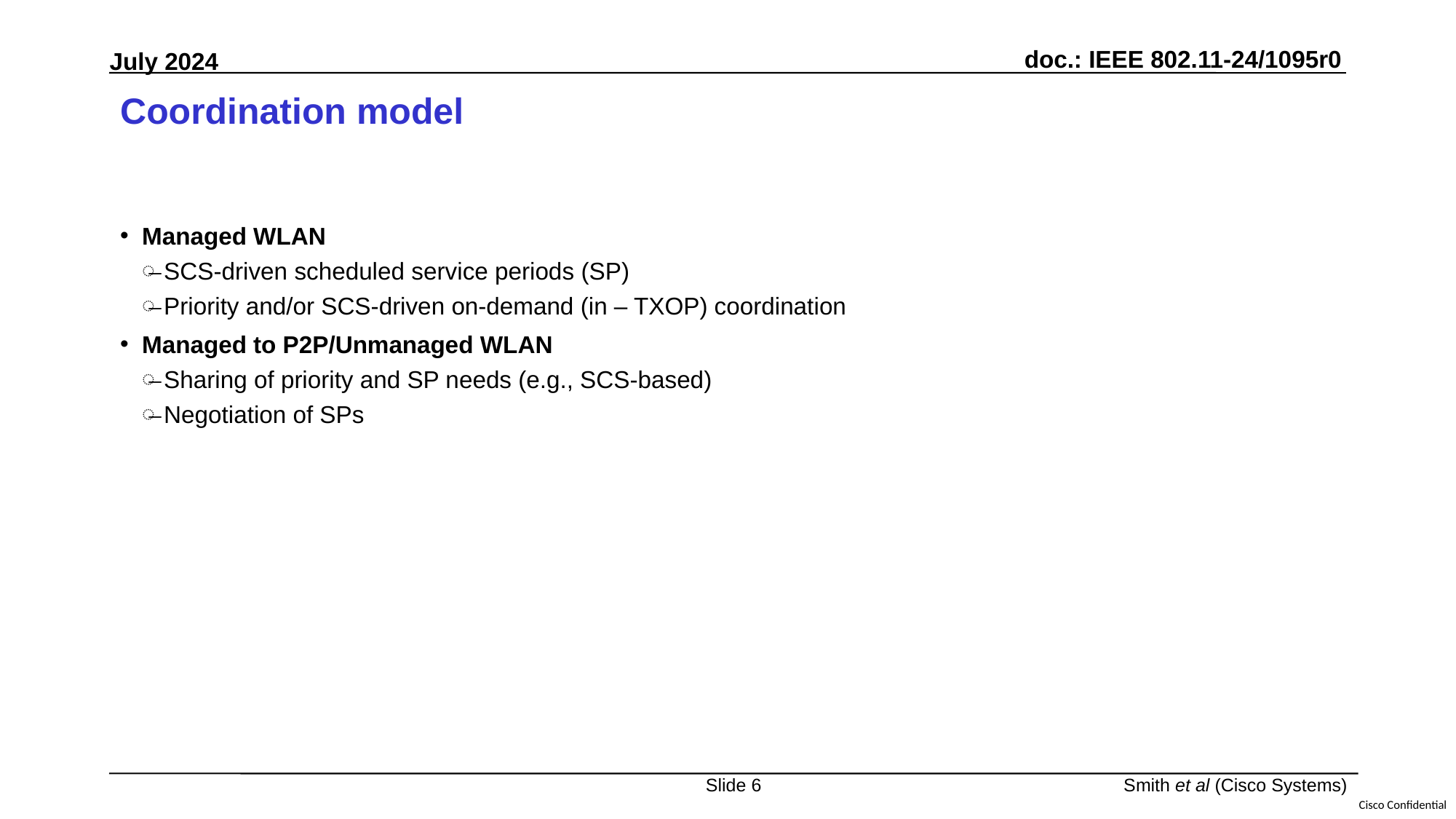

# Coordination model
Managed WLAN
SCS-driven scheduled service periods (SP)
Priority and/or SCS-driven on-demand (in – TXOP) coordination
Managed to P2P/Unmanaged WLAN
Sharing of priority and SP needs (e.g., SCS-based)
Negotiation of SPs
Slide 6
Smith et al (Cisco Systems)